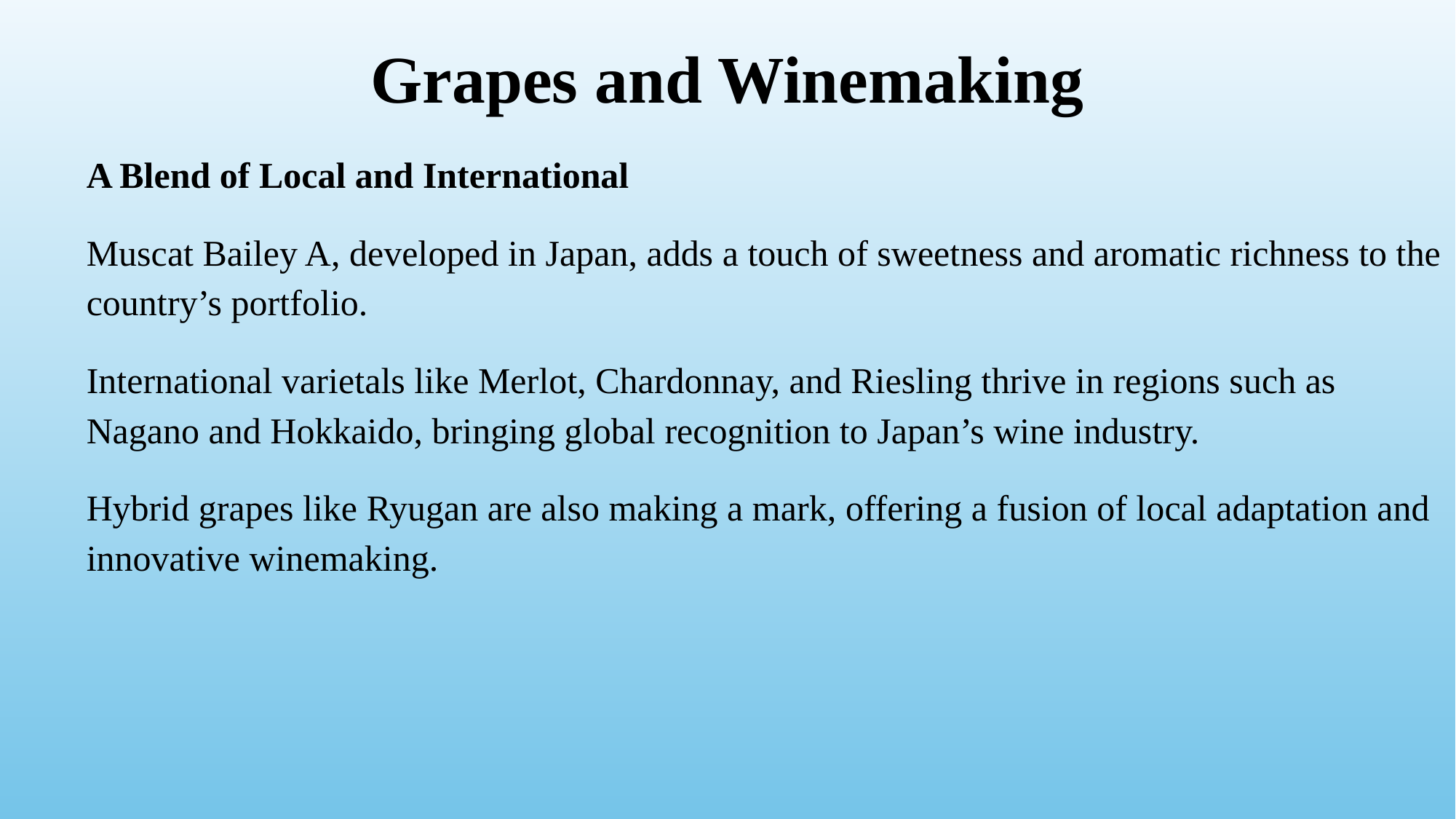

# Grapes and Winemaking
A Blend of Local and International
Muscat Bailey A, developed in Japan, adds a touch of sweetness and aromatic richness to the country’s portfolio.
International varietals like Merlot, Chardonnay, and Riesling thrive in regions such as Nagano and Hokkaido, bringing global recognition to Japan’s wine industry.
Hybrid grapes like Ryugan are also making a mark, offering a fusion of local adaptation and innovative winemaking.